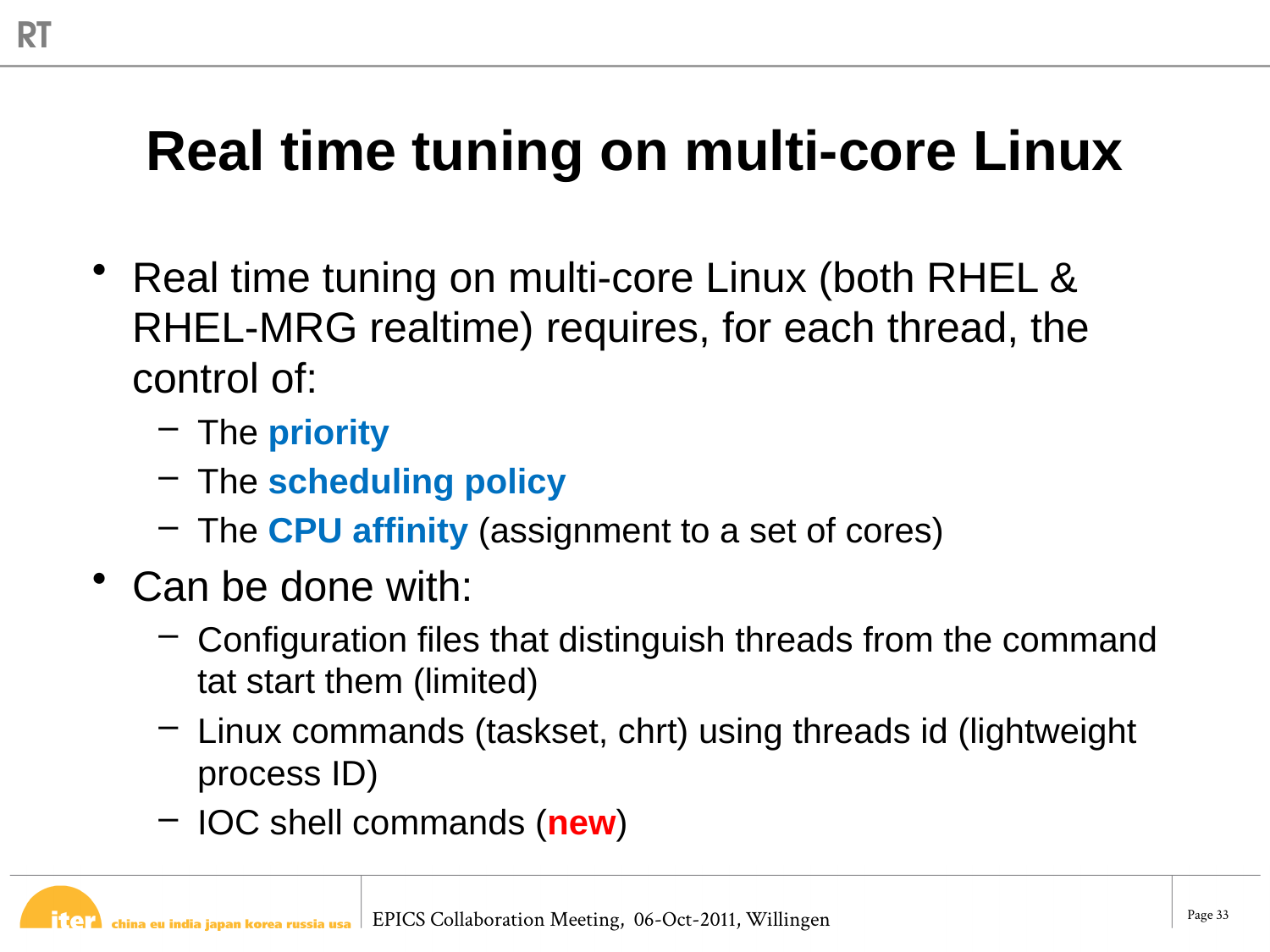

RT
# Real time tuning on multi-core Linux
Real time tuning on multi-core Linux (both RHEL & RHEL-MRG realtime) requires, for each thread, the control of:
The priority
The scheduling policy
The CPU affinity (assignment to a set of cores)
Can be done with:
Configuration files that distinguish threads from the command tat start them (limited)
Linux commands (taskset, chrt) using threads id (lightweight process ID)
IOC shell commands (new)